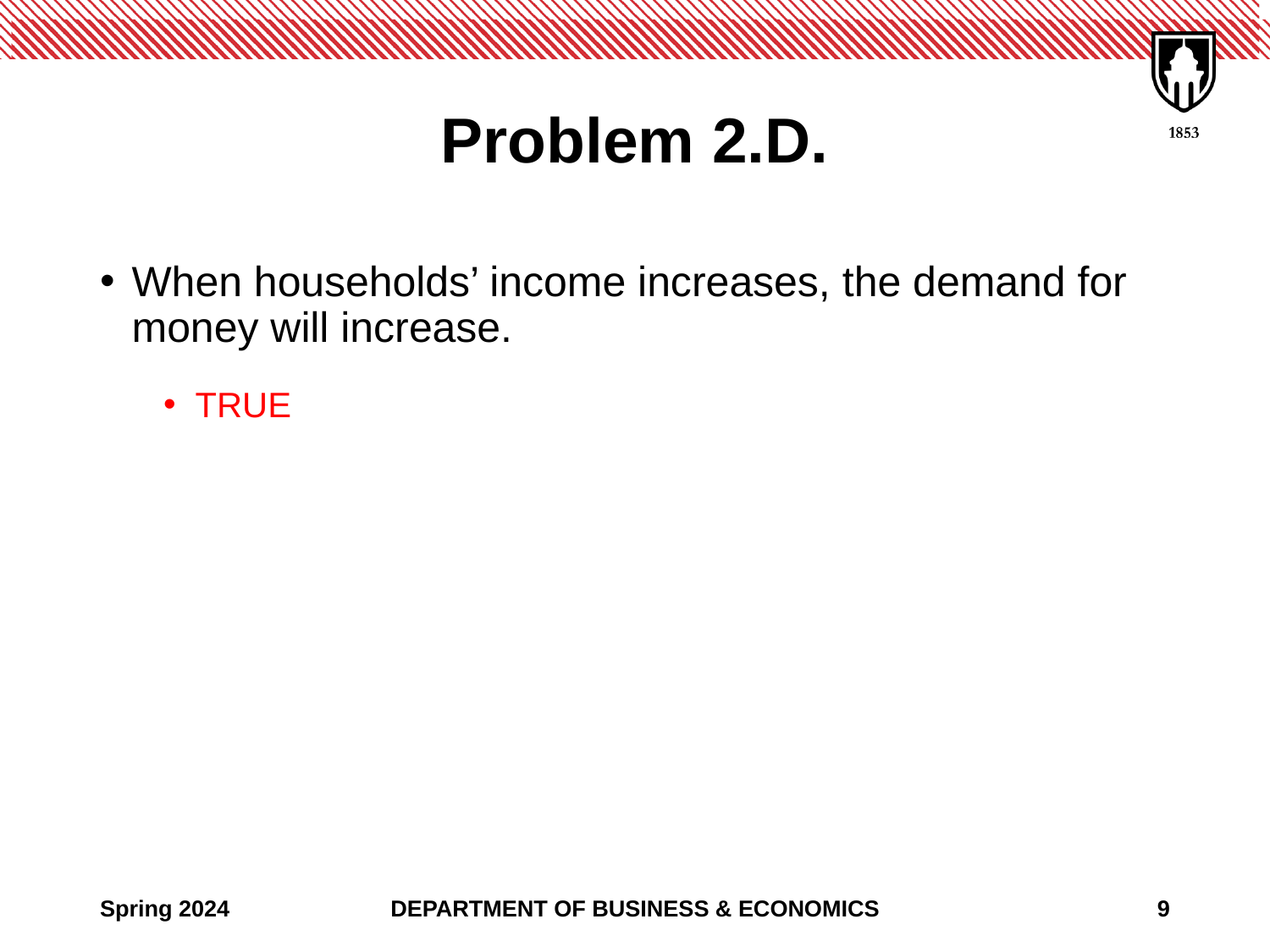

# Problem 2.D.
When households’ income increases, the demand for money will increase.

TRUE

Spring 2024
DEPARTMENT OF BUSINESS & ECONOMICS
9